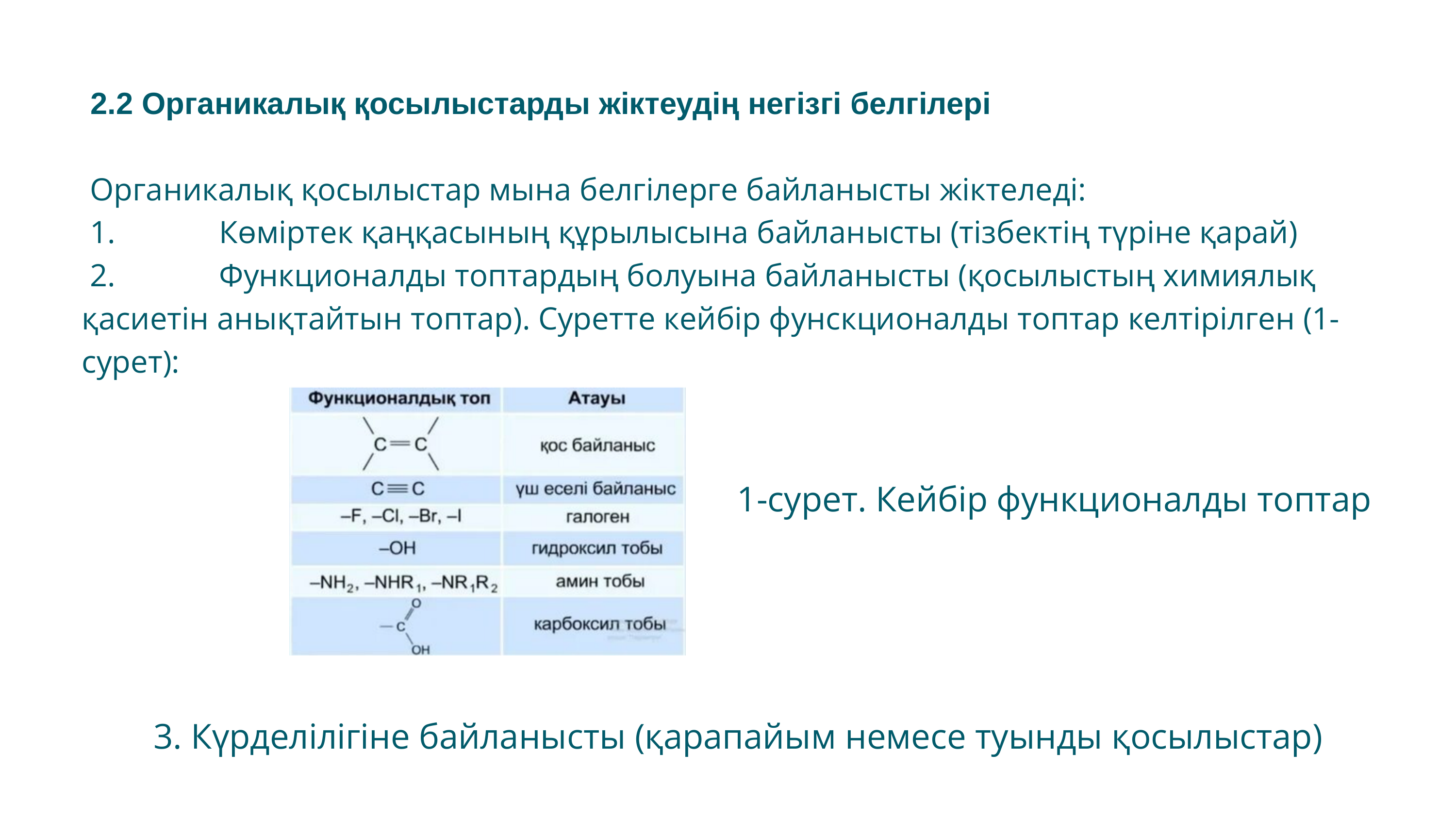

2.2 Органикалық қосылыстарды жіктеудің негізгі белгілері

 Органикалық қосылыстар мына белгілерге байланысты жіктеледі:
 1.             Көміртек қаңқасының құрылысына байланысты (тізбектің түріне қарай)
 2.             Функционалды топтардың болуына байланысты (қосылыстың химиялық қасиетін анықтайтын топтар). Суретте кейбір фунскционалды топтар келтірілген (1-сурет):

1-сурет. Кейбір функционалды топтар

 3. Күрделілігіне байланысты (қарапайым немесе туынды қосылыстар)